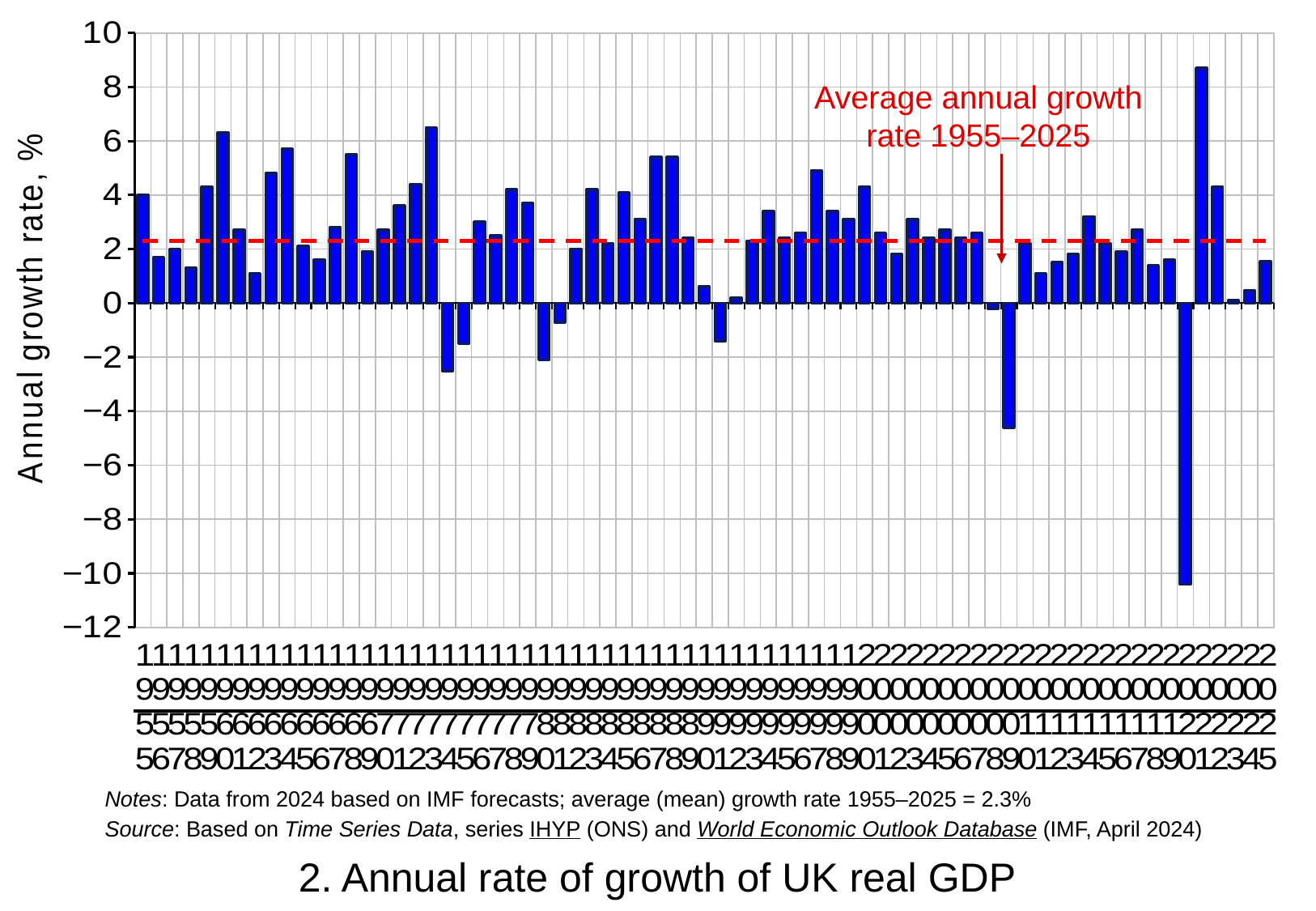

### Chart

| Category | Real GDP growth | Average |
|---|---|---|
| 1955 | 4.0 | 2.3 |
| 1956 | 1.7 | 2.3 |
| 1957 | 2.0 | 2.3 |
| 1958 | 1.3 | 2.3 |
| 1959 | 4.3 | 2.3 |
| 1960 | 6.3 | 2.3 |
| 1961 | 2.7 | 2.3 |
| 1962 | 1.1 | 2.3 |
| 1963 | 4.8 | 2.3 |
| 1964 | 5.7 | 2.3 |
| 1965 | 2.1 | 2.3 |
| 1966 | 1.6 | 2.3 |
| 1967 | 2.8 | 2.3 |
| 1968 | 5.5 | 2.3 |
| 1969 | 1.9 | 2.3 |
| 1970 | 2.7 | 2.3 |
| 1971 | 3.6 | 2.3 |
| 1972 | 4.4 | 2.3 |
| 1973 | 6.5 | 2.3 |
| 1974 | -2.5 | 2.3 |
| 1975 | -1.5 | 2.3 |
| 1976 | 3.0 | 2.3 |
| 1977 | 2.5 | 2.3 |
| 1978 | 4.2 | 2.3 |
| 1979 | 3.7 | 2.3 |
| 1980 | -2.1 | 2.3 |
| 1981 | -0.7 | 2.3 |
| 1982 | 2.0 | 2.3 |
| 1983 | 4.2 | 2.3 |
| 1984 | 2.2 | 2.3 |
| 1985 | 4.1 | 2.3 |
| 1986 | 3.1 | 2.3 |
| 1987 | 5.4 | 2.3 |
| 1988 | 5.4 | 2.3 |
| 1989 | 2.4 | 2.3 |
| 1990 | 0.6 | 2.3 |
| 1991 | -1.4 | 2.3 |
| 1992 | 0.2 | 2.3 |
| 1993 | 2.3 | 2.3 |
| 1994 | 3.4 | 2.3 |
| 1995 | 2.4 | 2.3 |
| 1996 | 2.6 | 2.3 |
| 1997 | 4.9 | 2.3 |
| 1998 | 3.4 | 2.3 |
| 1999 | 3.1 | 2.3 |
| 2000 | 4.3 | 2.3 |
| 2001 | 2.6 | 2.3 |
| 2002 | 1.8 | 2.3 |
| 2003 | 3.1 | 2.3 |
| 2004 | 2.4 | 2.3 |
| 2005 | 2.7 | 2.3 |
| 2006 | 2.4 | 2.3 |
| 2007 | 2.6 | 2.3 |
| 2008 | -0.2 | 2.3 |
| 2009 | -4.6 | 2.3 |
| 2010 | 2.2 | 2.3 |
| 2011 | 1.1 | 2.3 |
| 2012 | 1.5 | 2.3 |
| 2013 | 1.8 | 2.3 |
| 2014 | 3.2 | 2.3 |
| 2015 | 2.2 | 2.3 |
| 2016 | 1.9 | 2.3 |
| 2017 | 2.7 | 2.3 |
| 2018 | 1.4 | 2.3 |
| 2019 | 1.6 | 2.3 |
| 2020 | -10.4 | 2.3 |
| 2021 | 8.7 | 2.3 |
| 2022 | 4.3 | 2.3 |
| 2023 | 0.1 | 2.3 |
| 2024 | 0.4598403729029652 | 2.3 |
| 2025 | 1.5399383762010725 | 2.3 |
Average annual growth
rate 1955–2025
Notes: Data from 2024 based on IMF forecasts; average (mean) growth rate 1955–2025 = 2.3%
Source: Based on Time Series Data, series IHYP (ONS) and World Economic Outlook Database (IMF, April 2024)
2. Annual rate of growth of UK real GDP